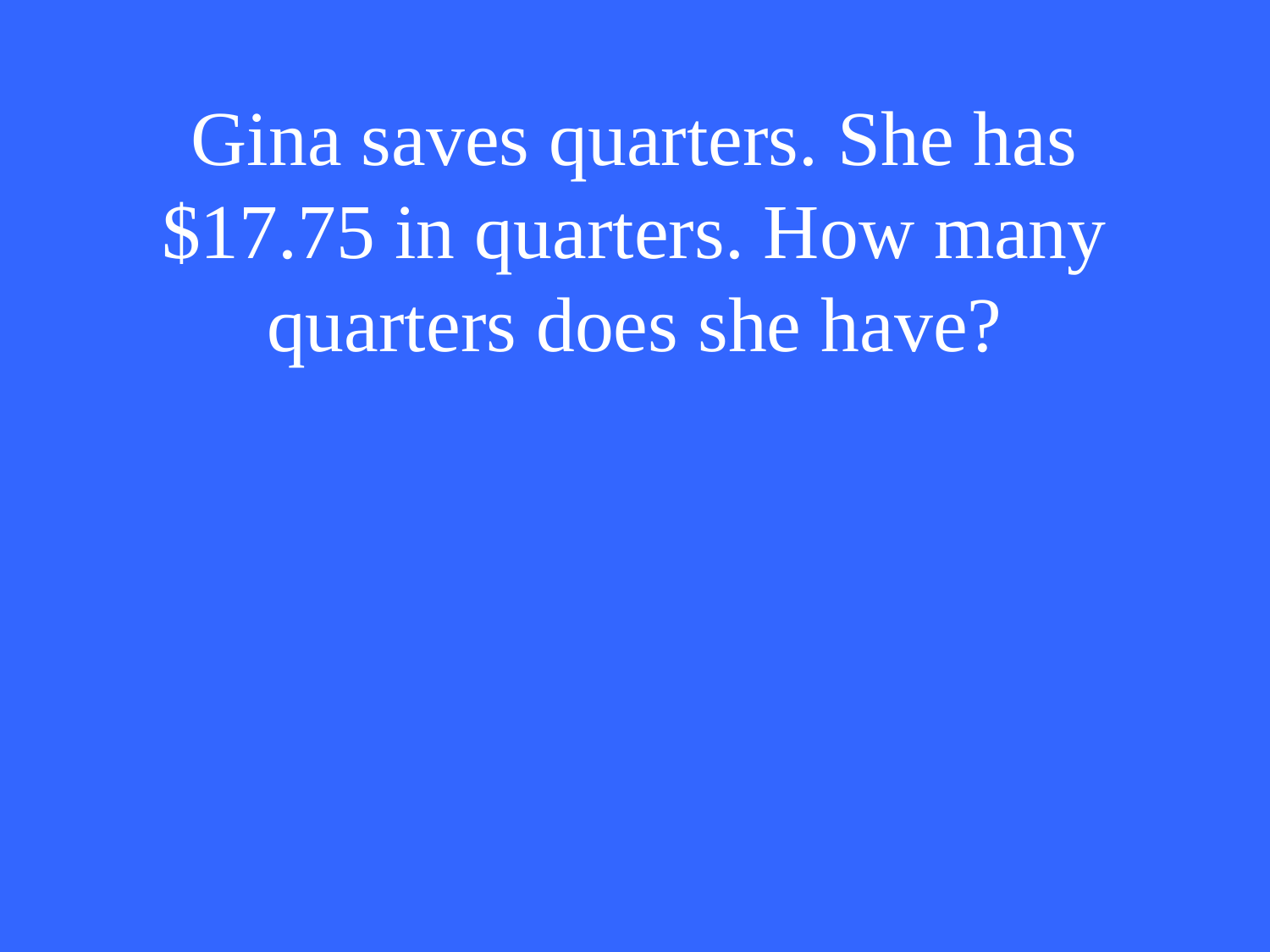

# Gina saves quarters. She has $17.75 in quarters. How many quarters does she have?